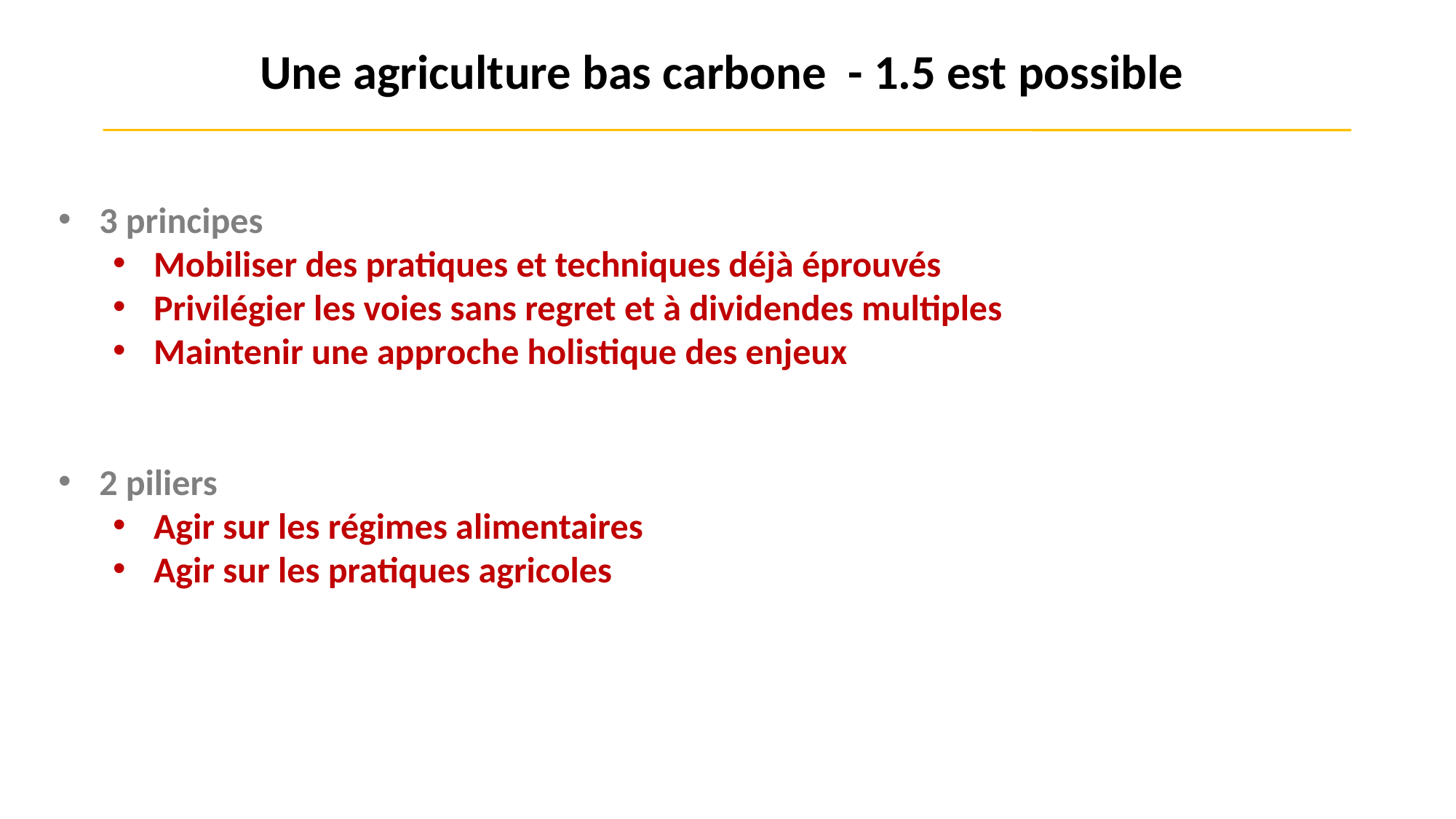

Une agriculture bas carbone  - 1.5 est possible

3 principes
Mobiliser des pratiques et techniques déjà éprouvés
Privilégier les voies sans regret et à dividendes multiples
Maintenir une approche holistique des enjeux

2 piliers
Agir sur les régimes alimentaires
Agir sur les pratiques agricoles